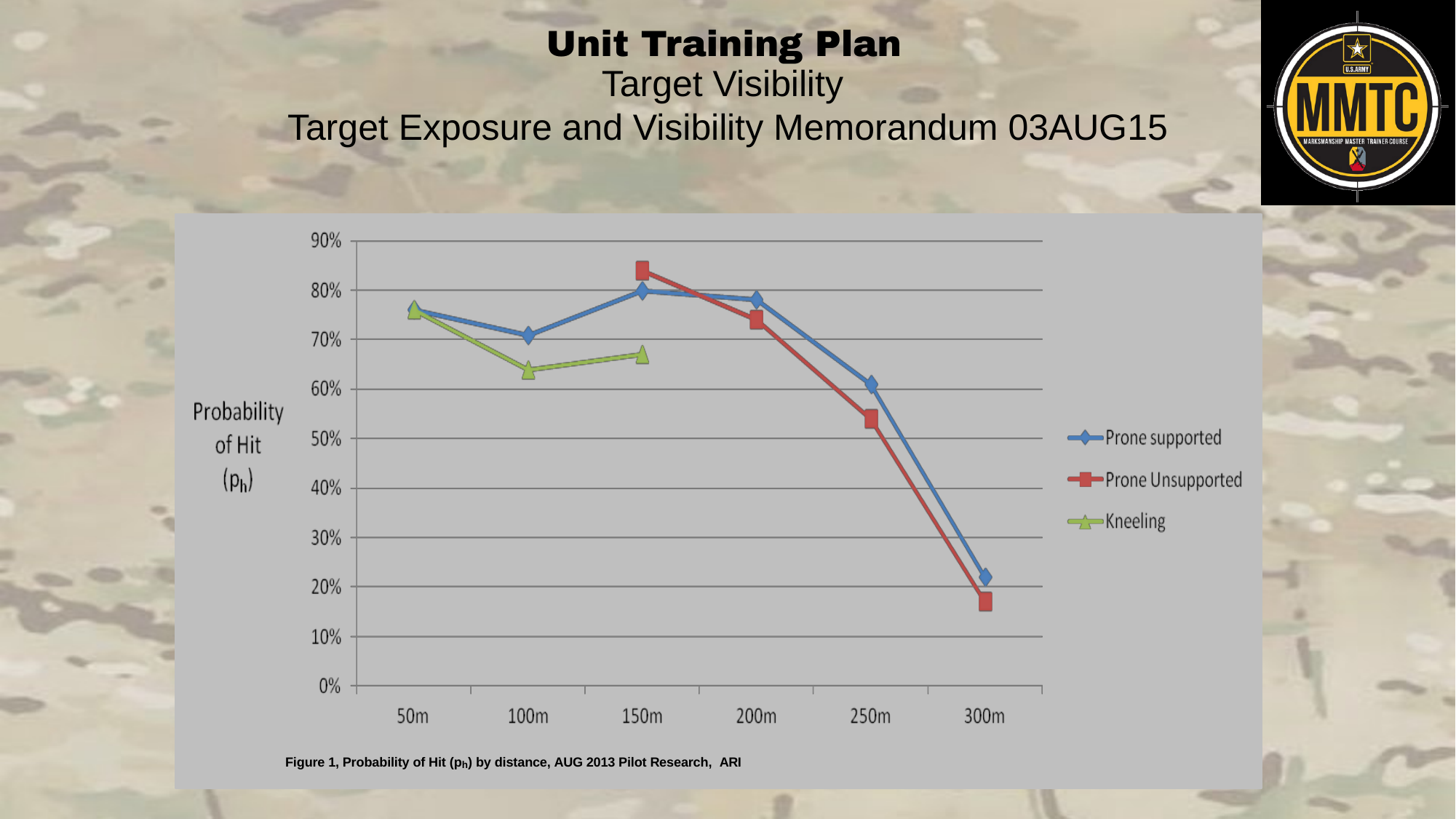

Target Visibility
Target Exposure and Visibility Memorandum 03AUG15

Figure 1, Probability of Hit (ph) by distance, AUG 2013 Pilot Research, ARI